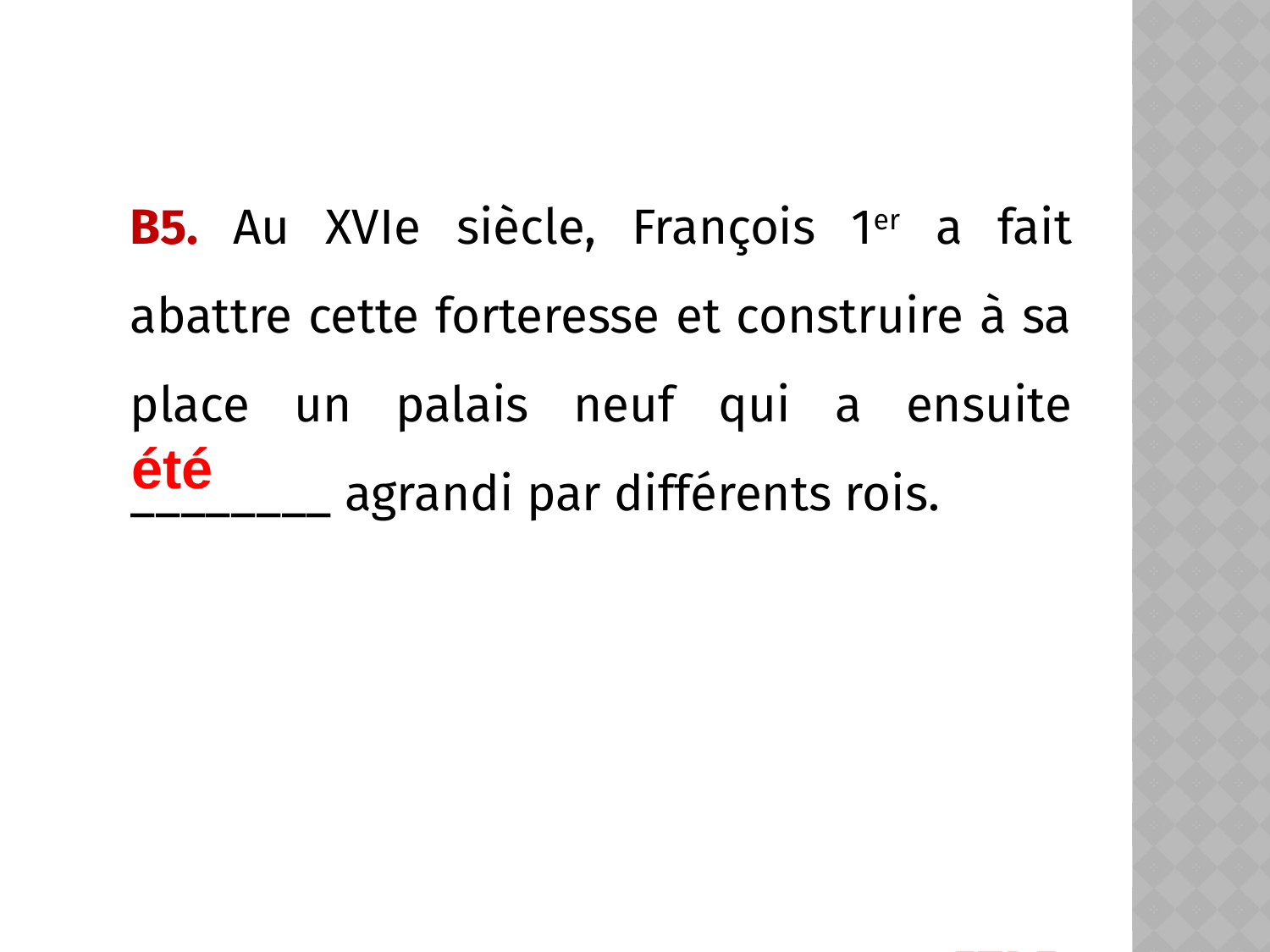

В5. Au XVIe siècle, François 1er a fait abattre cette forteresse et construire à sa place un palais neuf qui a ensuite ________ agrandi par différents rois.

ETRE

été